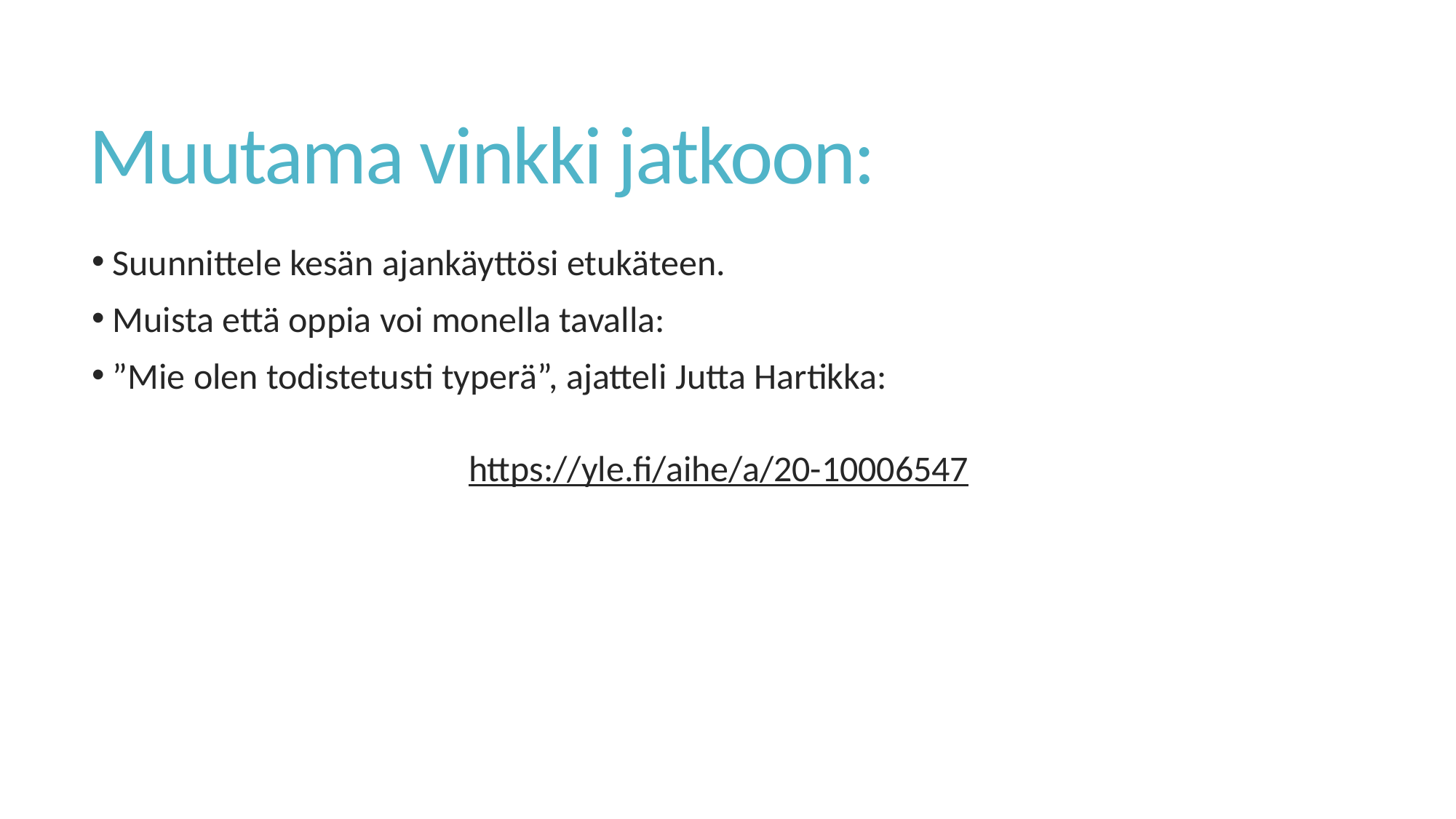

# Muutama vinkki jatkoon:
 Suunnittele kesän ajankäyttösi etukäteen.
 Muista että oppia voi monella tavalla:
 ”Mie olen todistetusti typerä”, ajatteli Jutta Hartikka:

https://yle.fi/aihe/a/20-10006547